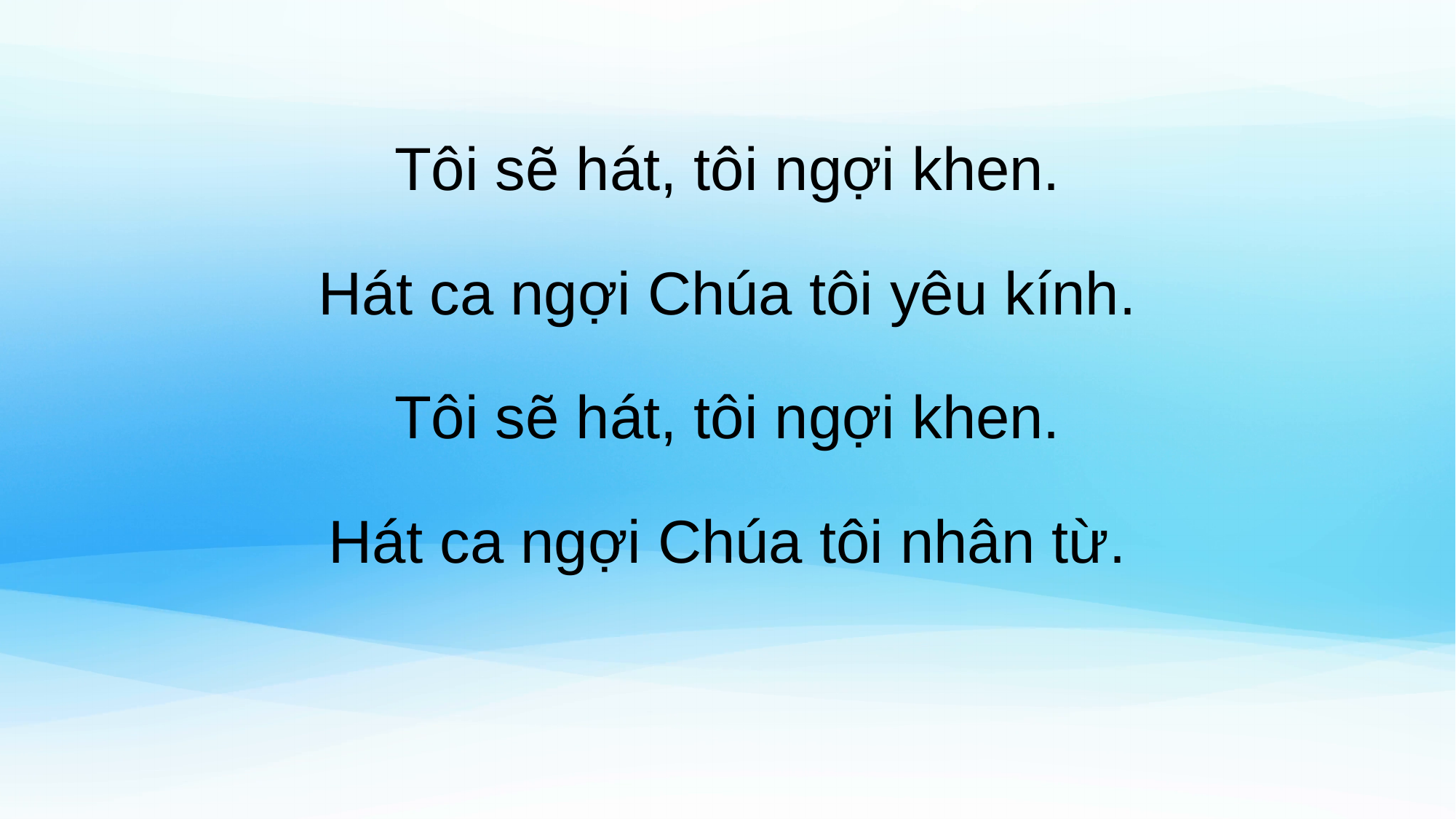

Tôi sẽ hát, tôi ngợi khen.
Hát ca ngợi Chúa tôi yêu kính.
Tôi sẽ hát, tôi ngợi khen.
Hát ca ngợi Chúa tôi nhân từ.